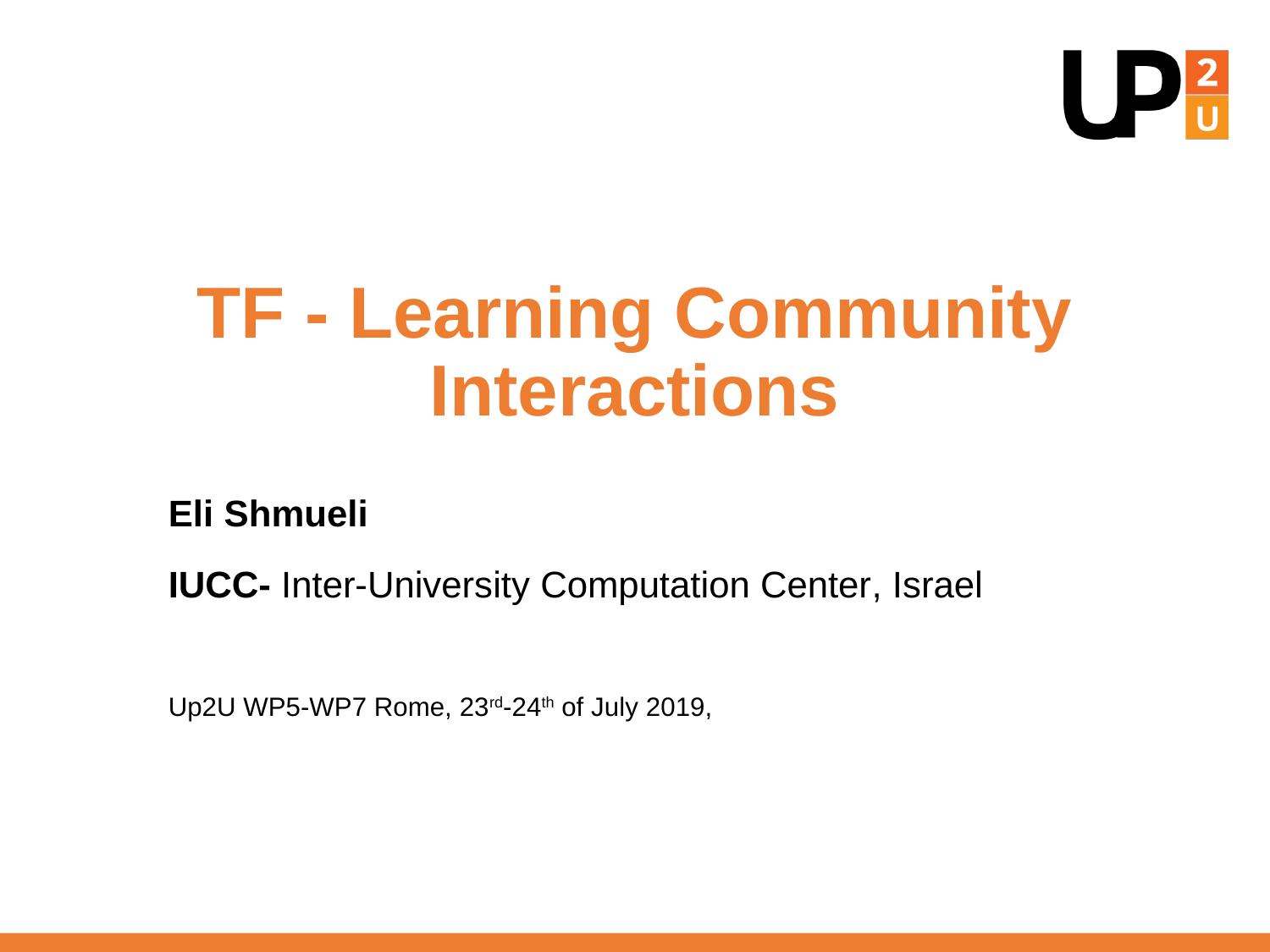

# TF - Learning Community Interactions
Eli Shmueli

IUCC- Inter-University Computation Center, Israel
Up2U WP5-WP7 Rome, 23rd-24th of July 2019,